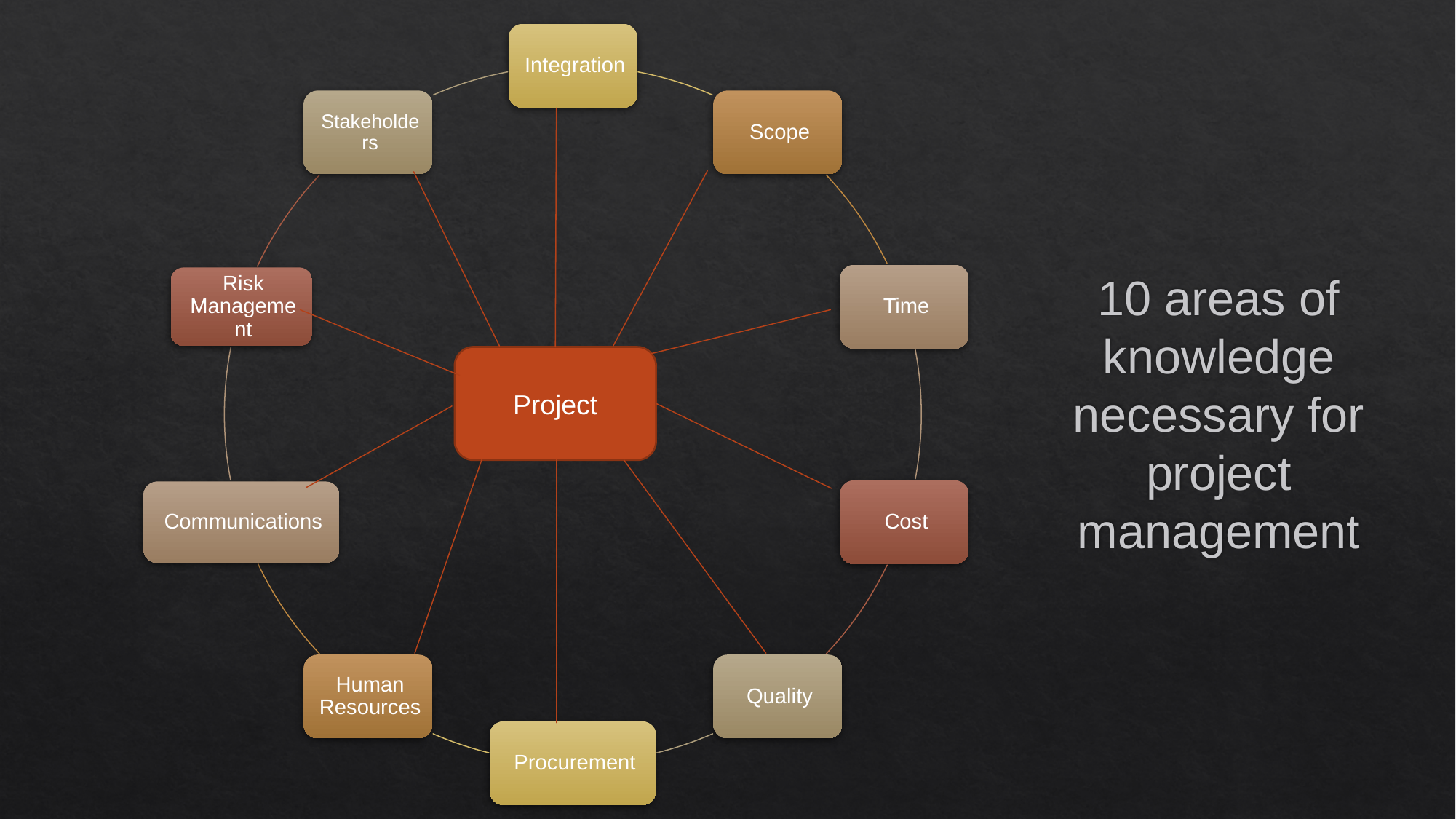

Integration
Scope
Time
Cost
Quality
Procurement
Human Resources
Communications
Risk Management
Stakeholders
# 10 areas of knowledge necessary for project management
Project